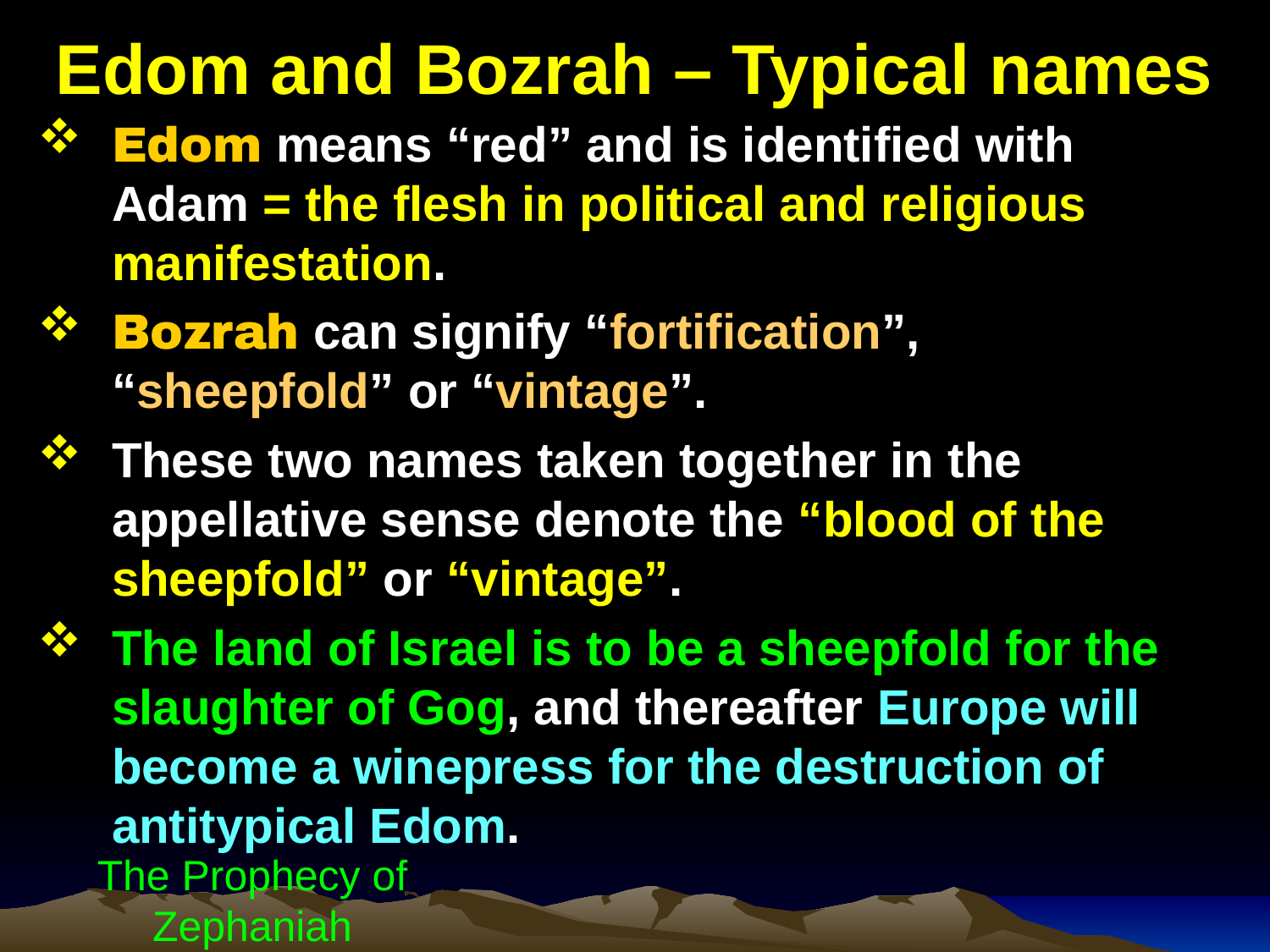

# Edom and Bozrah – Typical names
Edom means “red” and is identified with Adam = the flesh in political and religious manifestation.
Bozrah can signify “fortification”, “sheepfold” or “vintage”.
These two names taken together in the appellative sense denote the “blood of the sheepfold” or “vintage”.
The land of Israel is to be a sheepfold for the slaughter of Gog, and thereafter Europe will become a winepress for the destruction of antitypical Edom.
The Prophecy of Zephaniah